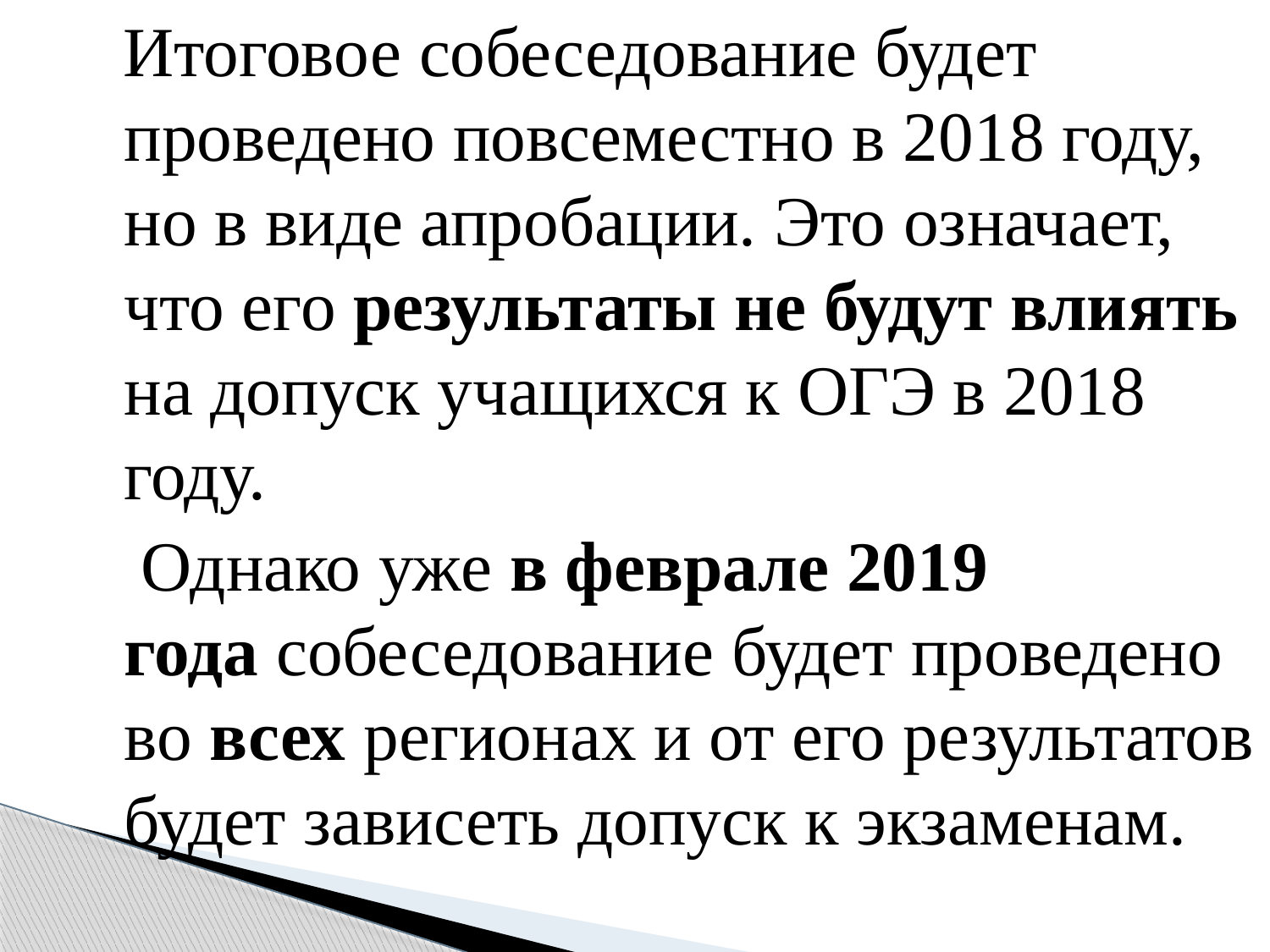

Итоговое собеседование будет проведено повсеместно в 2018 году, но в виде апробации. Это означает, что его результаты не будут влиять на допуск учащихся к ОГЭ в 2018 году.
     Однако уже в феврале 2019 года собеседование будет проведено во всех регионах и от его результатов будет зависеть допуск к экзаменам.